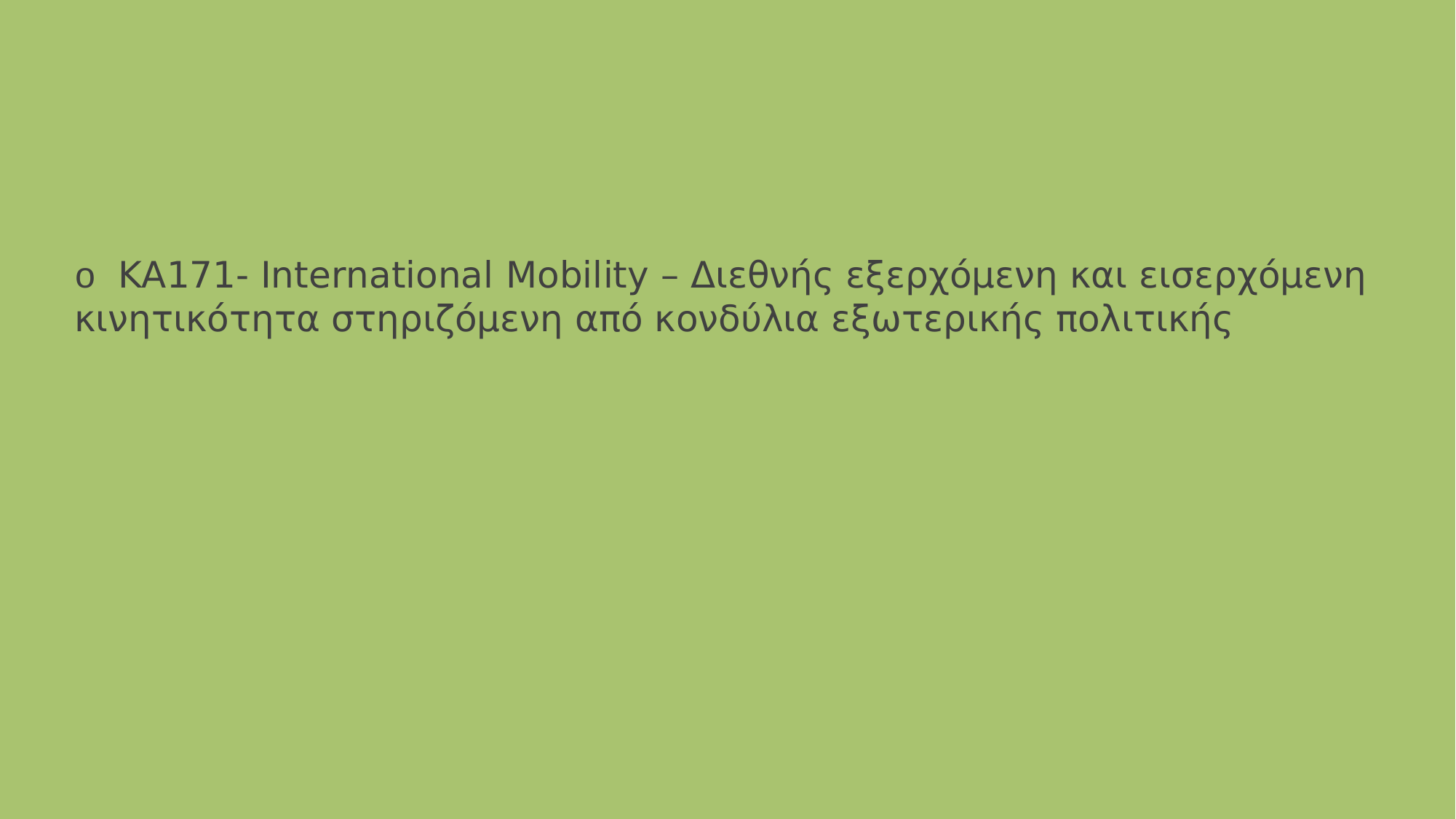

o ΚΑ171- Ιnternational Mobility – Διεθνής εξερχόμενη και εισερχόμενη κινητικότητα στηριζόμενη από κονδύλια εξωτερικής πολιτικής